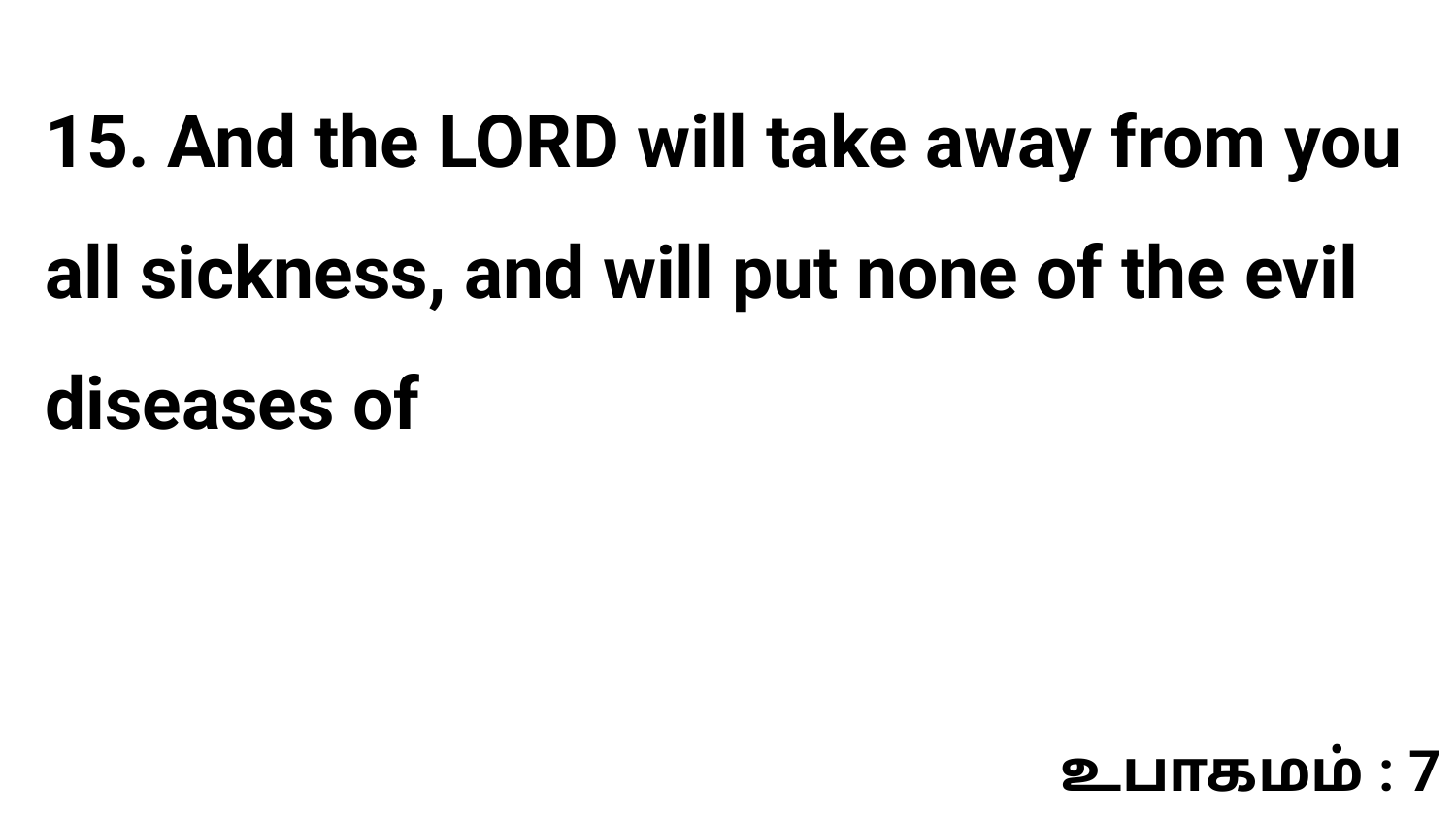

15. And the LORD will take away from you all sickness, and will put none of the evil diseases of
உபாகமம் : 7